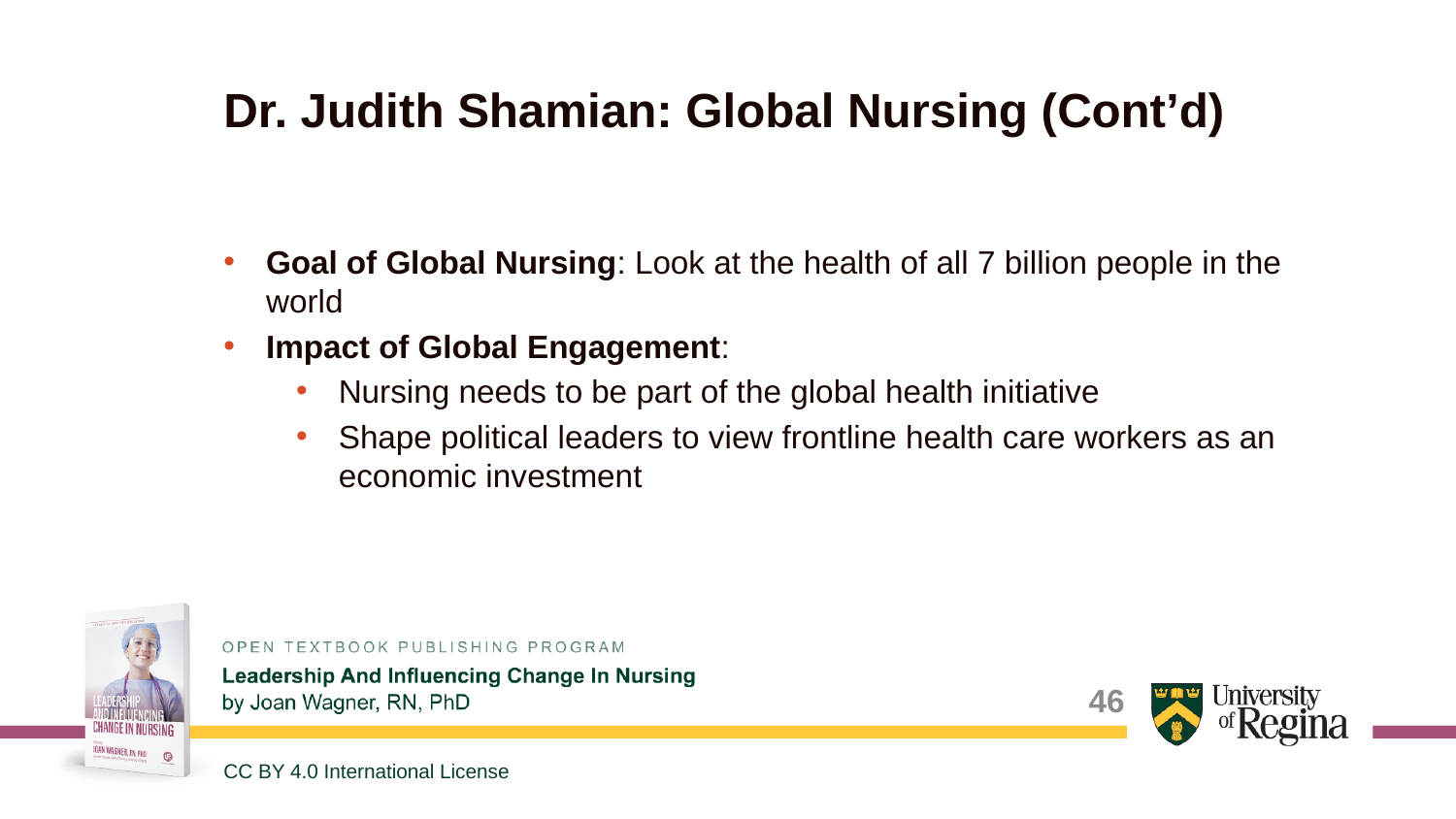

# Dr. Judith Shamian: Global Nursing (Cont’d)
Goal of Global Nursing: Look at the health of all 7 billion people in the world
Impact of Global Engagement:
Nursing needs to be part of the global health initiative
Shape political leaders to view frontline health care workers as an economic investment
46
CC BY 4.0 International License